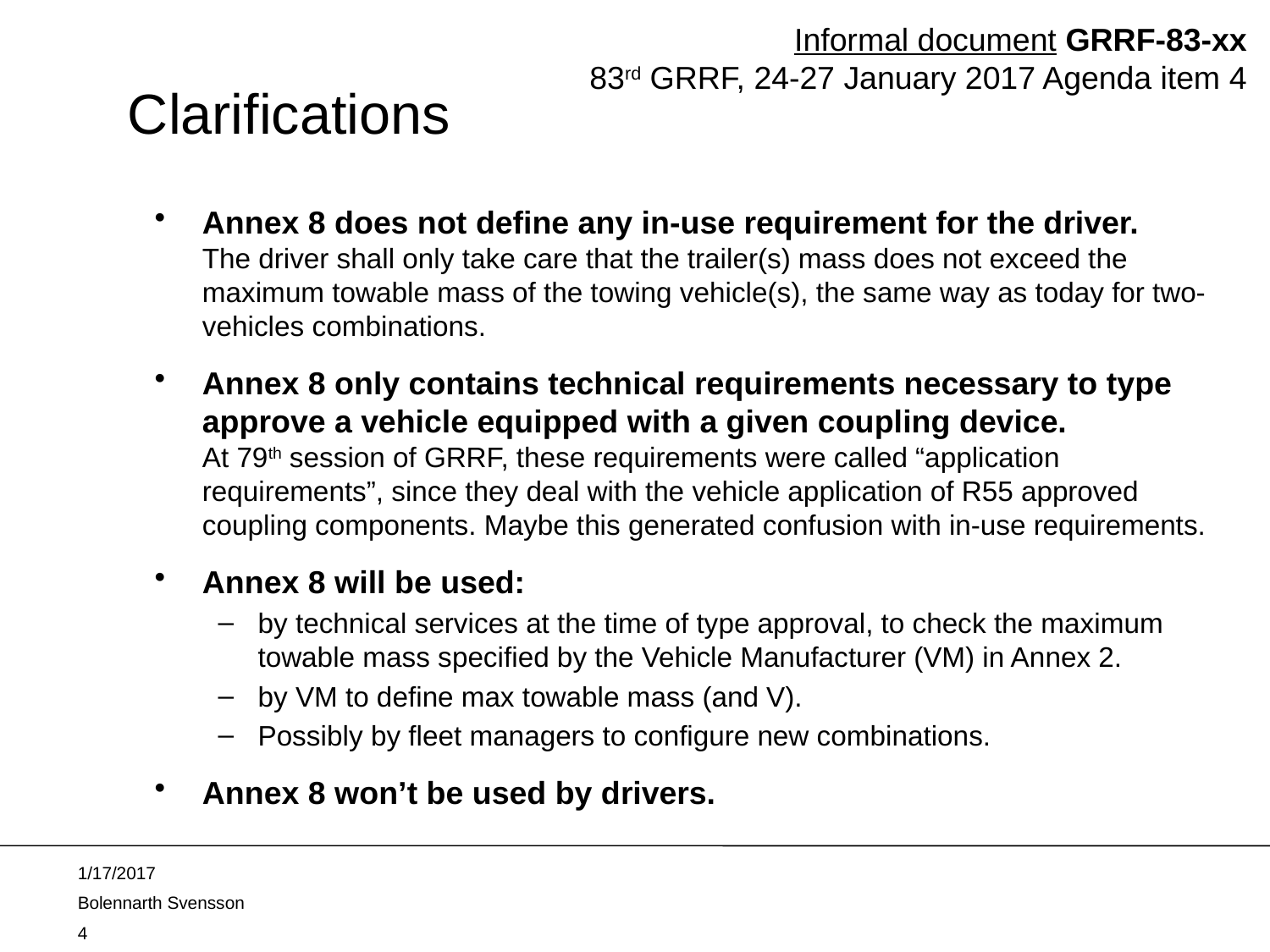

Informal document GRRF-83-xx
 83rd GRRF, 24-27 January 2017 Agenda item 4
# Clarifications
Annex 8 does not define any in-use requirement for the driver.
The driver shall only take care that the trailer(s) mass does not exceed the maximum towable mass of the towing vehicle(s), the same way as today for two-vehicles combinations.
Annex 8 only contains technical requirements necessary to type approve a vehicle equipped with a given coupling device.
At 79th session of GRRF, these requirements were called “application requirements”, since they deal with the vehicle application of R55 approved coupling components. Maybe this generated confusion with in-use requirements.
Annex 8 will be used:
by technical services at the time of type approval, to check the maximum towable mass specified by the Vehicle Manufacturer (VM) in Annex 2.
by VM to define max towable mass (and V).
Possibly by fleet managers to configure new combinations.
Annex 8 won’t be used by drivers.
1/17/2017
Bolennarth Svensson
4